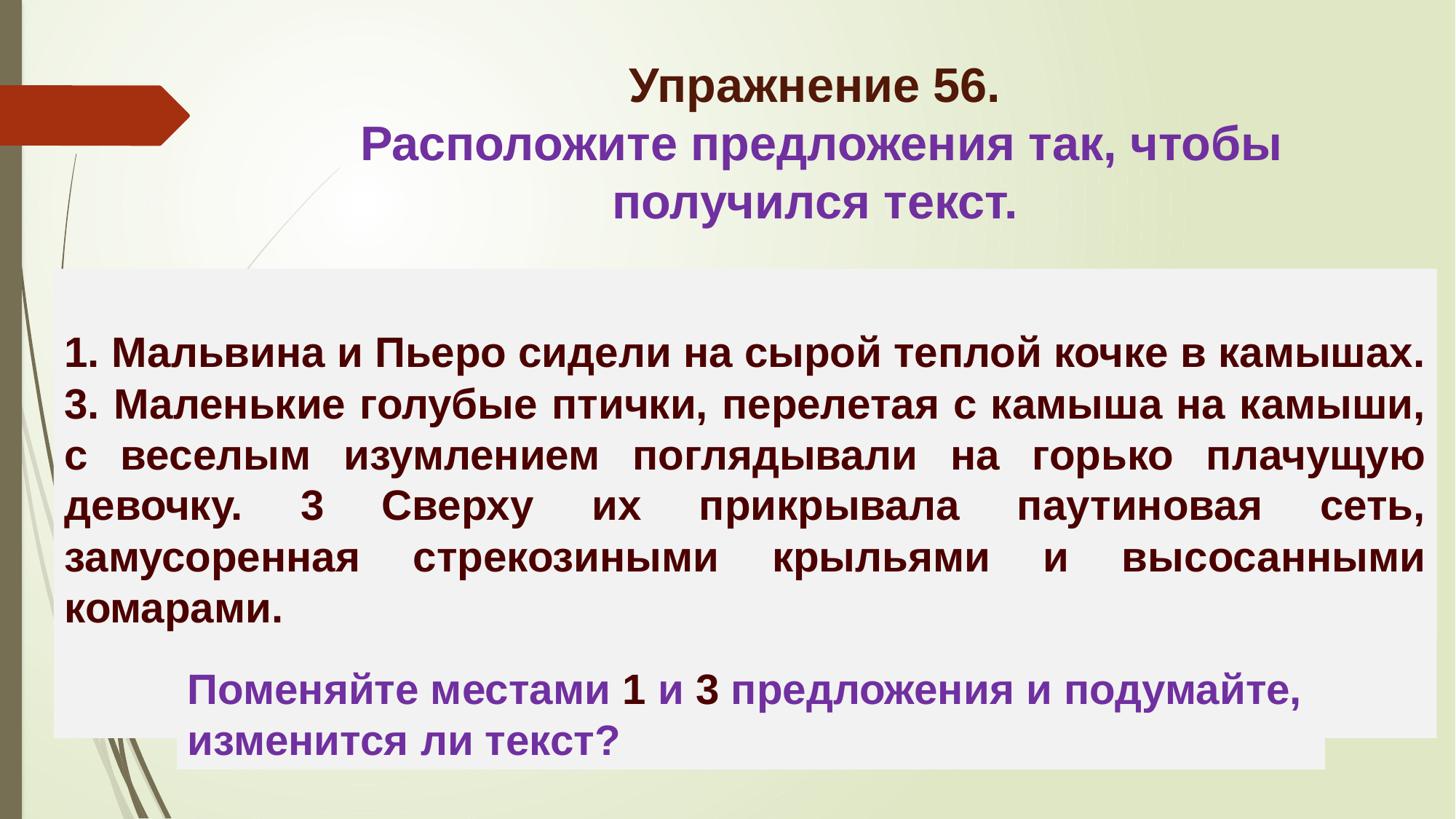

Упражнение 56.
Расположите предложения так, чтобы получился текст.
Сверху их прикрывала паутиновая сеть, замусоренная стрекозиными крыльями и высосанными комарами.
2. Мальвина и Пьеро сидели на сырой теплой кочке в камышах. 3. Маленькие голубые птички, перелетая с камыша на камыши, с веселым изумлением поглядывали на горько плачущую девочку.

1. Мальвина и Пьеро сидели на сырой теплой кочке в камышах. 3. Маленькие голубые птички, перелетая с камыша на камыши, с веселым изумлением поглядывали на горько плачущую девочку. 3 Сверху их прикрывала паутиновая сеть, замусоренная стрекозиными крыльями и высосанными комарами.

Поменяйте местами 1 и 3 предложения и подумайте,
изменится ли текст?